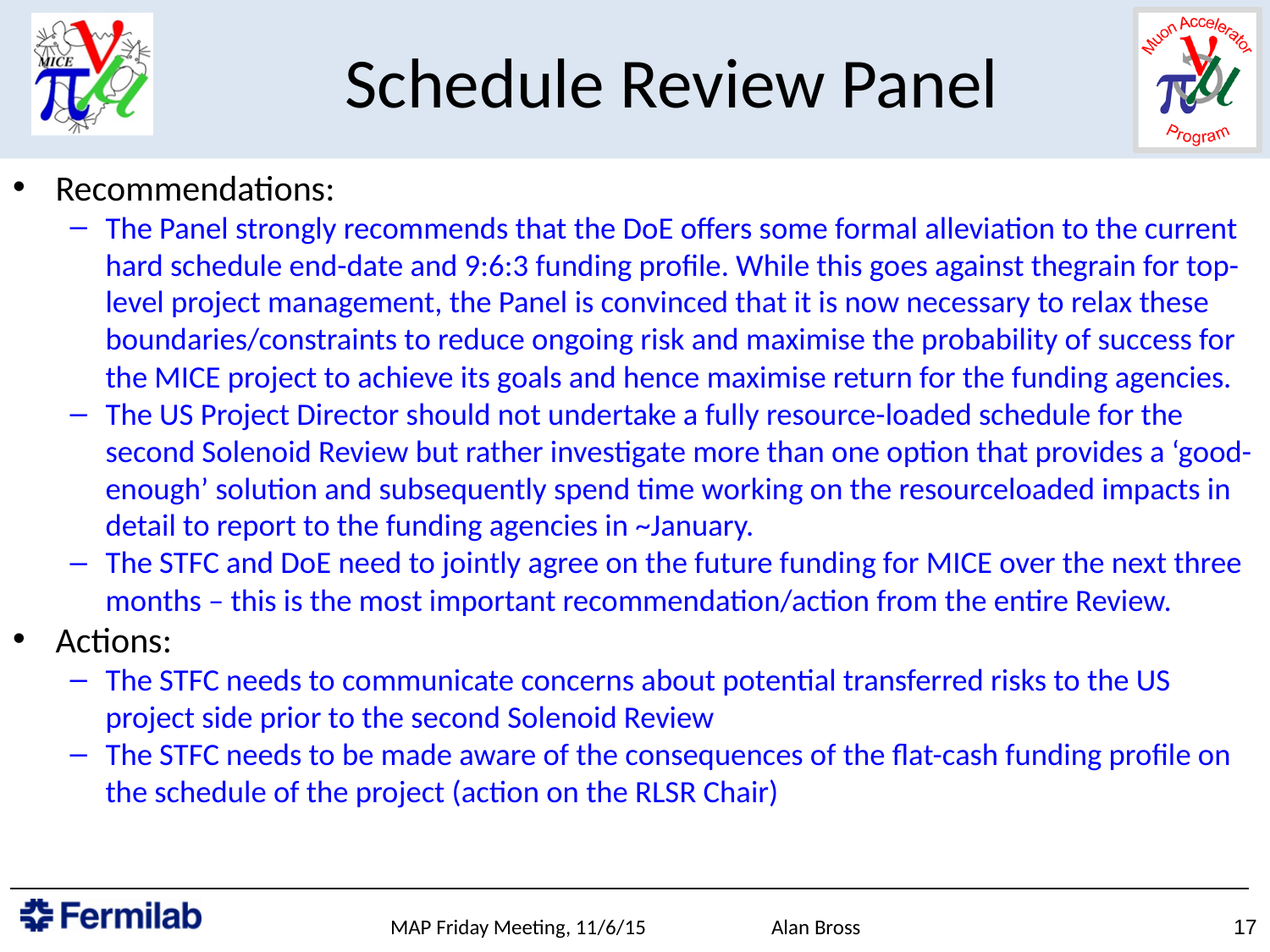

# Schedule Review Panel
Recommendations:
The Panel strongly recommends that the DoE offers some formal alleviation to the current hard schedule end-date and 9:6:3 funding profile. While this goes against thegrain for top-level project management, the Panel is convinced that it is now necessary to relax these boundaries/constraints to reduce ongoing risk and maximise the probability of success for the MICE project to achieve its goals and hence maximise return for the funding agencies.
The US Project Director should not undertake a fully resource-loaded schedule for the second Solenoid Review but rather investigate more than one option that provides a ‘good-enough’ solution and subsequently spend time working on the resourceloaded impacts in detail to report to the funding agencies in ~January.
The STFC and DoE need to jointly agree on the future funding for MICE over the next three months – this is the most important recommendation/action from the entire Review.
Actions:
The STFC needs to communicate concerns about potential transferred risks to the US project side prior to the second Solenoid Review
The STFC needs to be made aware of the consequences of the flat-cash funding profile on the schedule of the project (action on the RLSR Chair)
MAP Friday Meeting, 11/6/15	Alan Bross
17